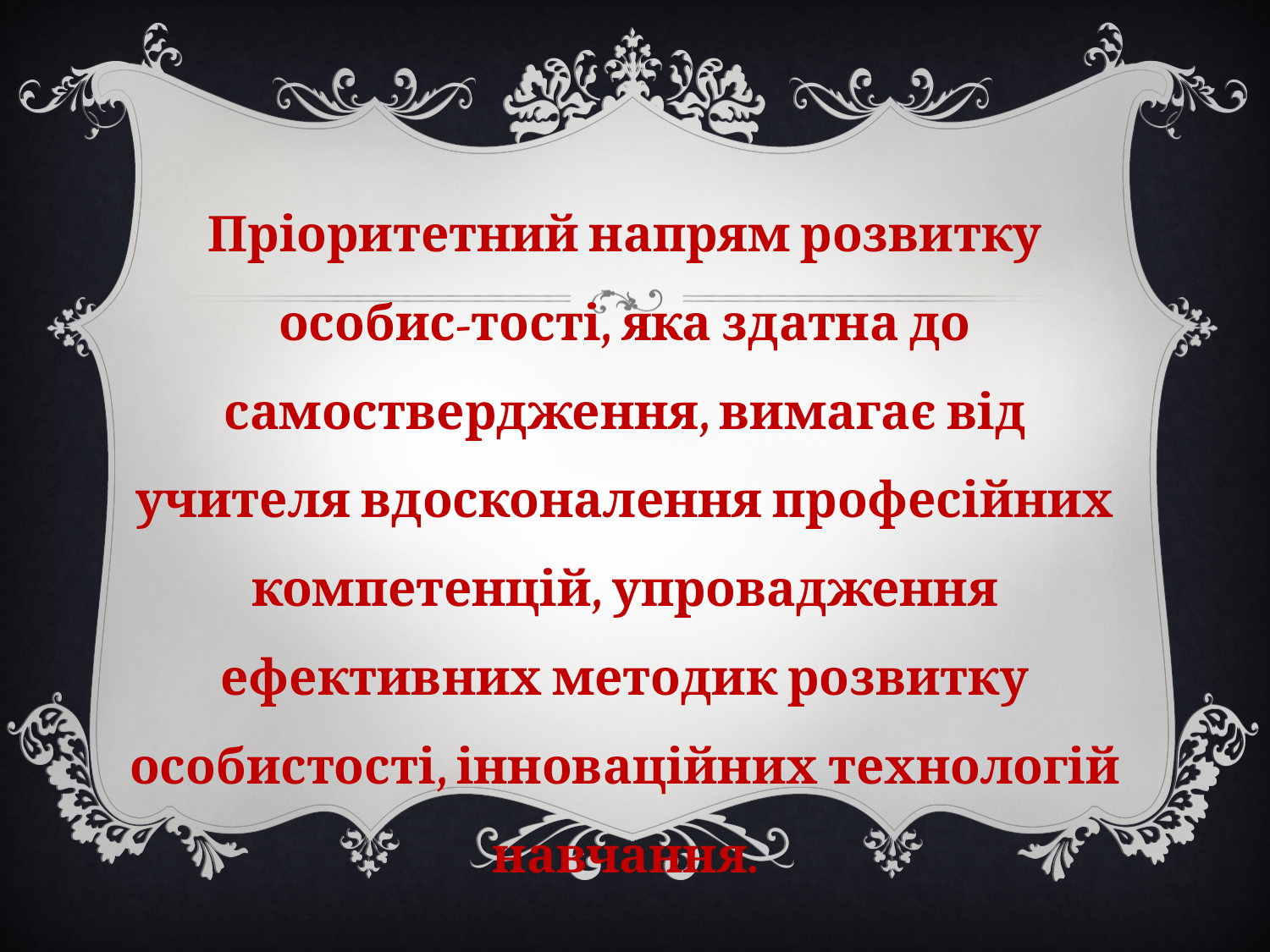

Пріоритетний напрям розвитку особис-тості, яка здатна до самоствердження, вимагає від учителя вдосконалення професійних компетенцій, упровадження ефективних методик розвитку особистості, інноваційних технологій навчання.